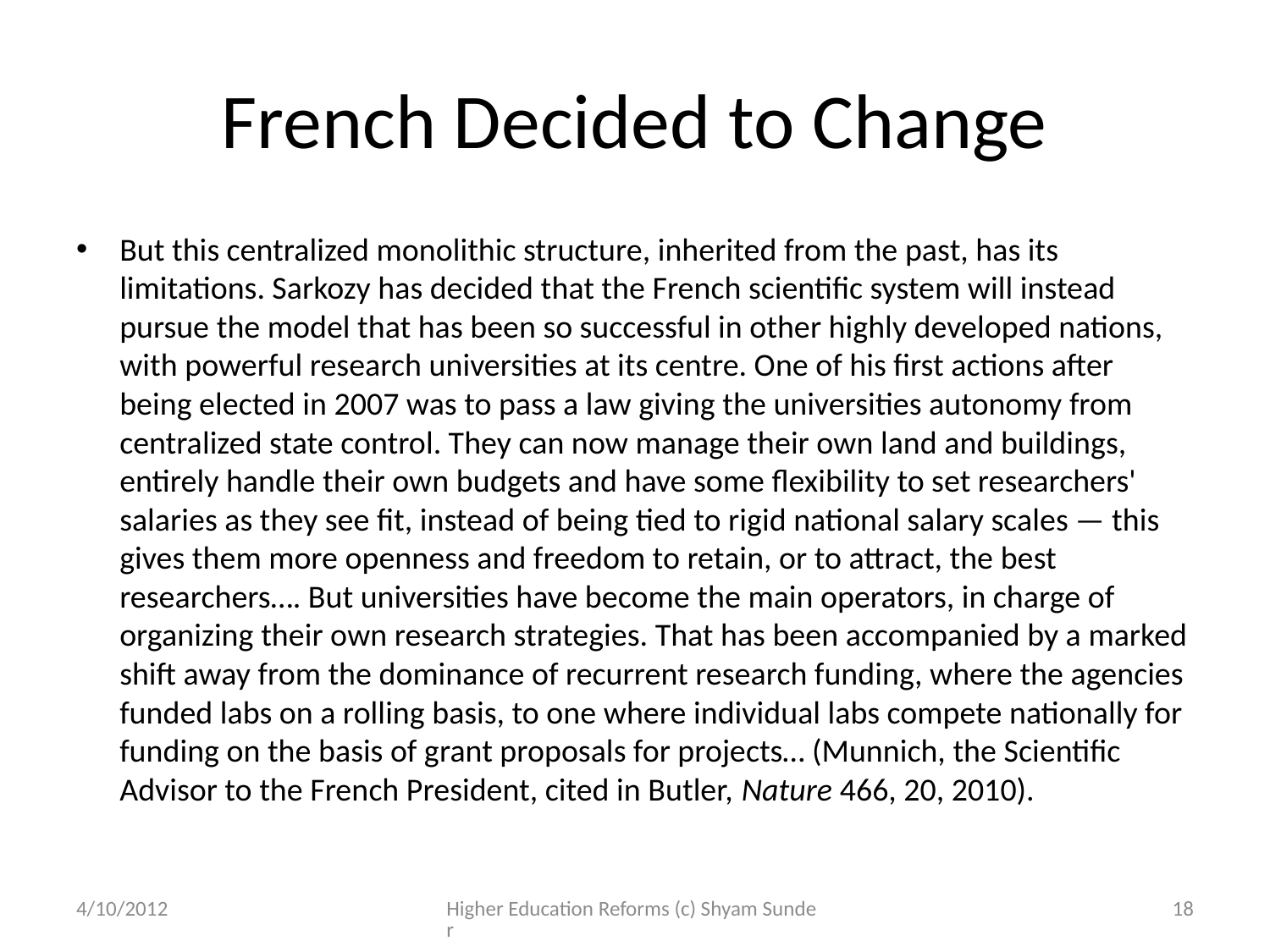

# French Decided to Change
But this centralized monolithic structure, inherited from the past, has its limitations. Sarkozy has decided that the French scientific system will instead pursue the model that has been so successful in other highly developed nations, with powerful research universities at its centre. One of his first actions after being elected in 2007 was to pass a law giving the universities autonomy from centralized state control. They can now manage their own land and buildings, entirely handle their own budgets and have some flexibility to set researchers' salaries as they see fit, instead of being tied to rigid national salary scales — this gives them more openness and freedom to retain, or to attract, the best researchers…. But universities have become the main operators, in charge of organizing their own research strategies. That has been accompanied by a marked shift away from the dominance of recurrent research funding, where the agencies funded labs on a rolling basis, to one where individual labs compete nationally for funding on the basis of grant proposals for projects… (Munnich, the Scientific Advisor to the French President, cited in Butler, Nature 466, 20, 2010).

4/10/2012
Higher Education Reforms (c) Shyam Sunder
18